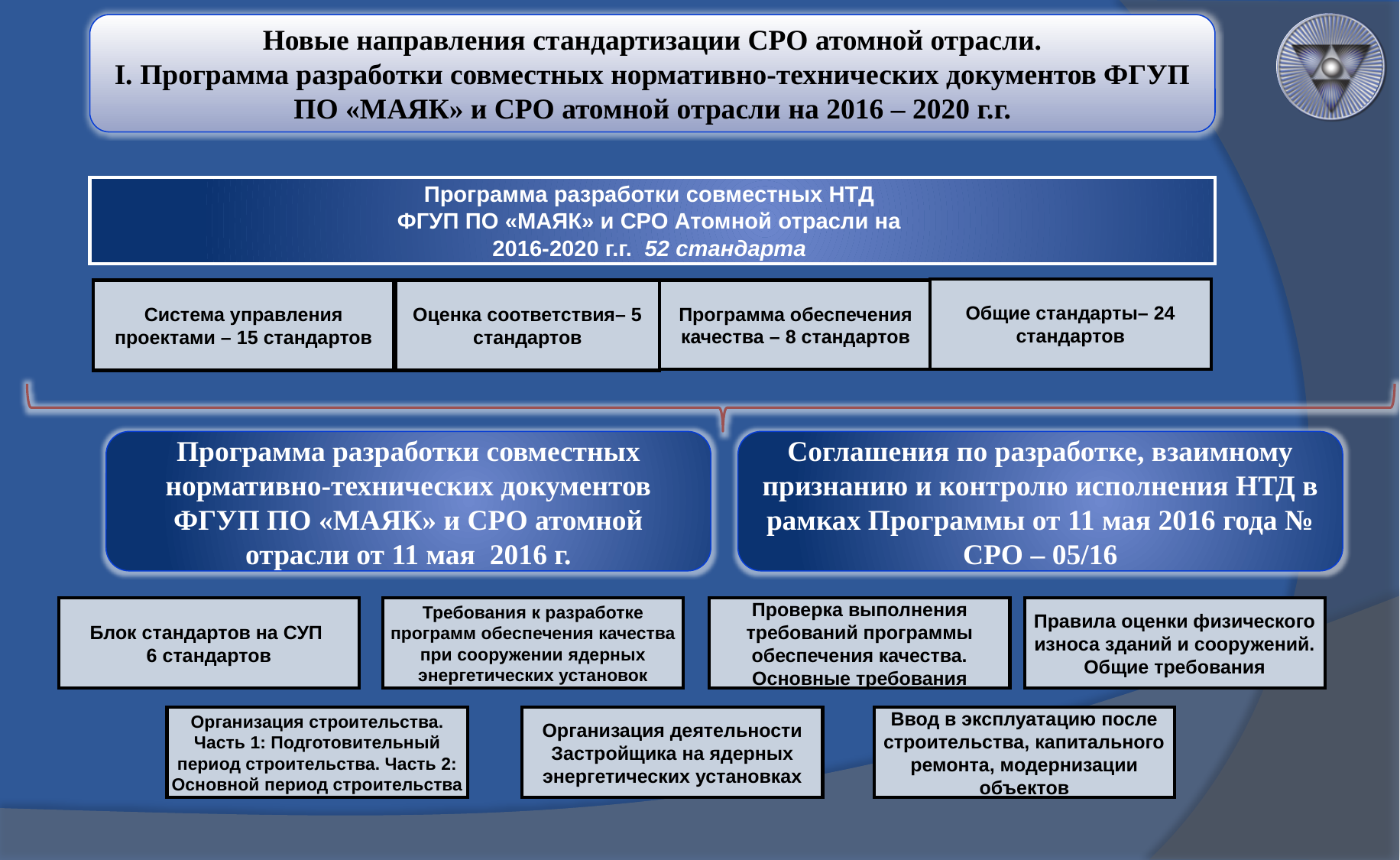

Новые направления стандартизации СРО атомной отрасли.
I. Программа разработки совместных нормативно-технических документов ФГУП ПО «МАЯК» и СРО атомной отрасли на 2016 – 2020 г.г.

Программа разработки совместных НТД
ФГУП ПО «МАЯК» и СРО Атомной отрасли на
2016-2020 г.г.  52 стандарта

Общие стандарты– 24 стандартов
Система управления проектами – 15 стандартов
Оценка соответствия– 5 стандартов
Программа обеспечения качества – 8 стандартов

Программа разработки совместных нормативно-технических документов ФГУП ПО «МАЯК» и СРО атомной отрасли от 11 мая  2016 г.

Соглашения по разработке, взаимному признанию и контролю исполнения НТД в рамках Программы от 11 мая 2016 года № СРО – 05/16
Блок стандартов на СУП
6 стандартов
Требования к разработке программ обеспечения качества при сооружении ядерных энергетических установок
Проверка выполнения требований программы обеспечения качества. Основные требования
Правила оценки физического износа зданий и сооружений. Общие требования
Организация строительства. Часть 1: Подготовительный период строительства. Часть 2: Основной период строительства
Организация деятельности Застройщика на ядерных энергетических установках
Ввод в эксплуатацию после строительства, капитального ремонта, модернизации объектов